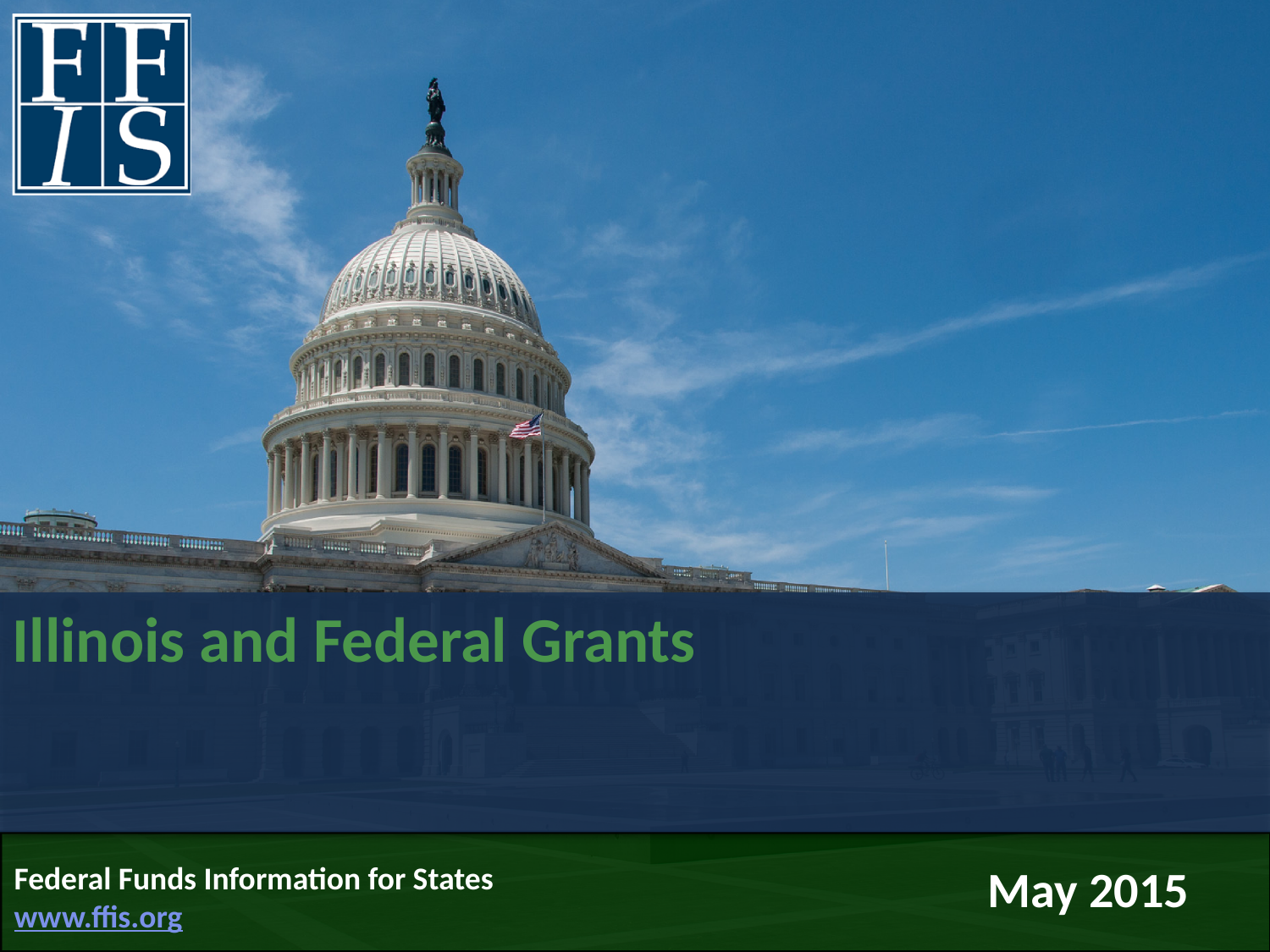

Illinois and Federal Grants
Federal Funds Information for States www.ffis.org
May 2015